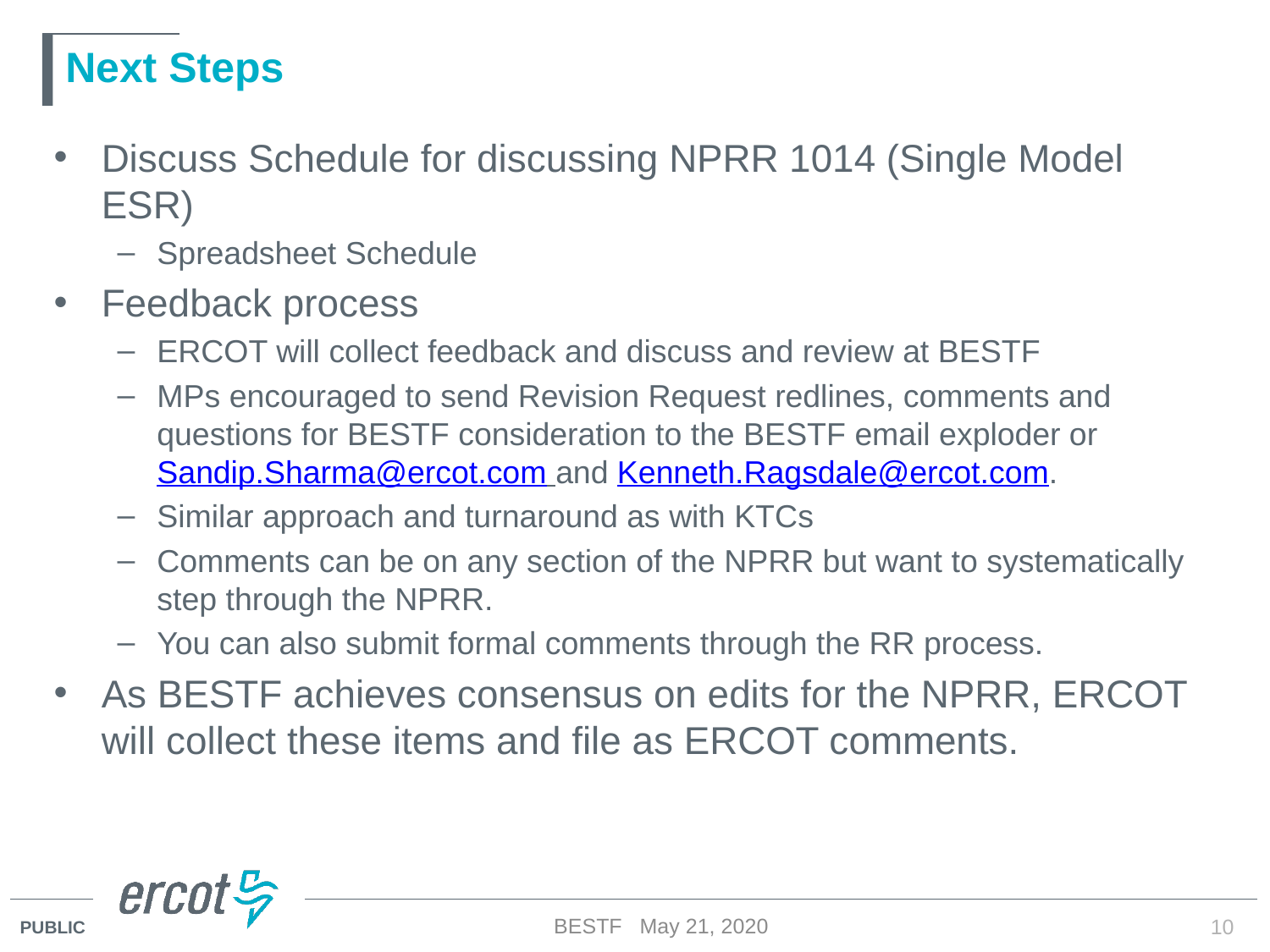

# Next Steps
Discuss Schedule for discussing NPRR 1014 (Single Model ESR)
Spreadsheet Schedule
Feedback process
ERCOT will collect feedback and discuss and review at BESTF
MPs encouraged to send Revision Request redlines, comments and questions for BESTF consideration to the BESTF email exploder or Sandip.Sharma@ercot.com and Kenneth.Ragsdale@ercot.com.
Similar approach and turnaround as with KTCs
Comments can be on any section of the NPRR but want to systematically step through the NPRR.
You can also submit formal comments through the RR process.
As BESTF achieves consensus on edits for the NPRR, ERCOT will collect these items and file as ERCOT comments.
BESTF   May 21, 2020
10